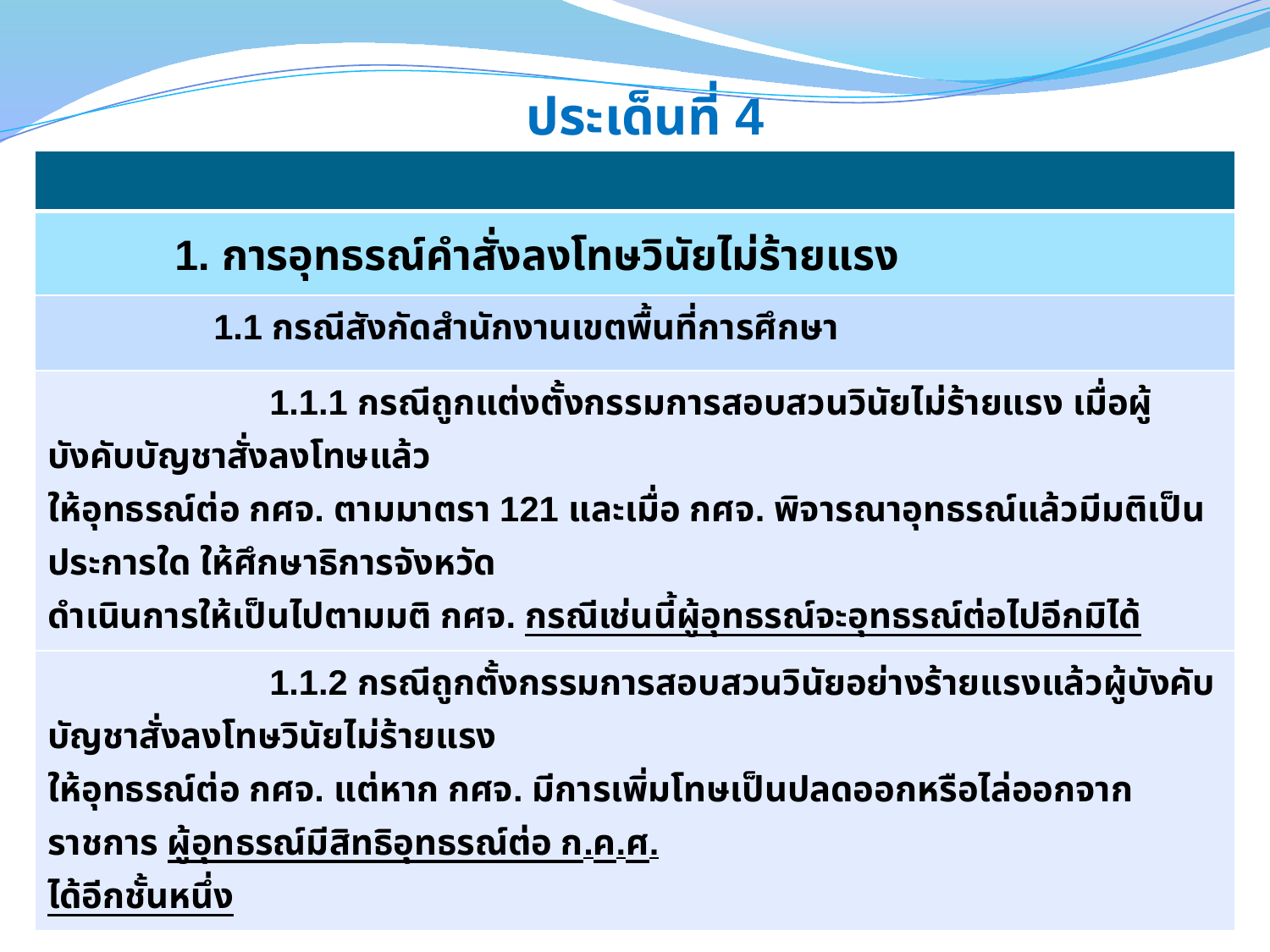

# ประเด็นที่ 4
|  |
| --- |
| 1. การอุทธรณ์คำสั่งลงโทษวินัยไม่ร้ายแรง |
| 1.1 กรณีสังกัดสำนักงานเขตพื้นที่การศึกษา |
| 1.1.1 กรณีถูกแต่งตั้งกรรมการสอบสวนวินัยไม่ร้ายแรง เมื่อผู้บังคับบัญชาสั่งลงโทษแล้ว ให้อุทธรณ์ต่อ กศจ. ตามมาตรา 121 และเมื่อ กศจ. พิจารณาอุทธรณ์แล้วมีมติเป็นประการใด ให้ศึกษาธิการจังหวัด  ดำเนินการให้เป็นไปตามมติ กศจ. กรณีเช่นนี้ผู้อุทธรณ์จะอุทธรณ์ต่อไปอีกมิได้ |
| 1.1.2 กรณีถูกตั้งกรรมการสอบสวนวินัยอย่างร้ายแรงแล้วผู้บังคับบัญชาสั่งลงโทษวินัยไม่ร้ายแรง ให้อุทธรณ์ต่อ กศจ. แต่หาก กศจ. มีการเพิ่มโทษเป็นปลดออกหรือไล่ออกจากราชการ ผู้อุทธรณ์มีสิทธิอุทธรณ์ต่อ ก.ค.ศ. ได้อีกชั้นหนึ่ง |
40